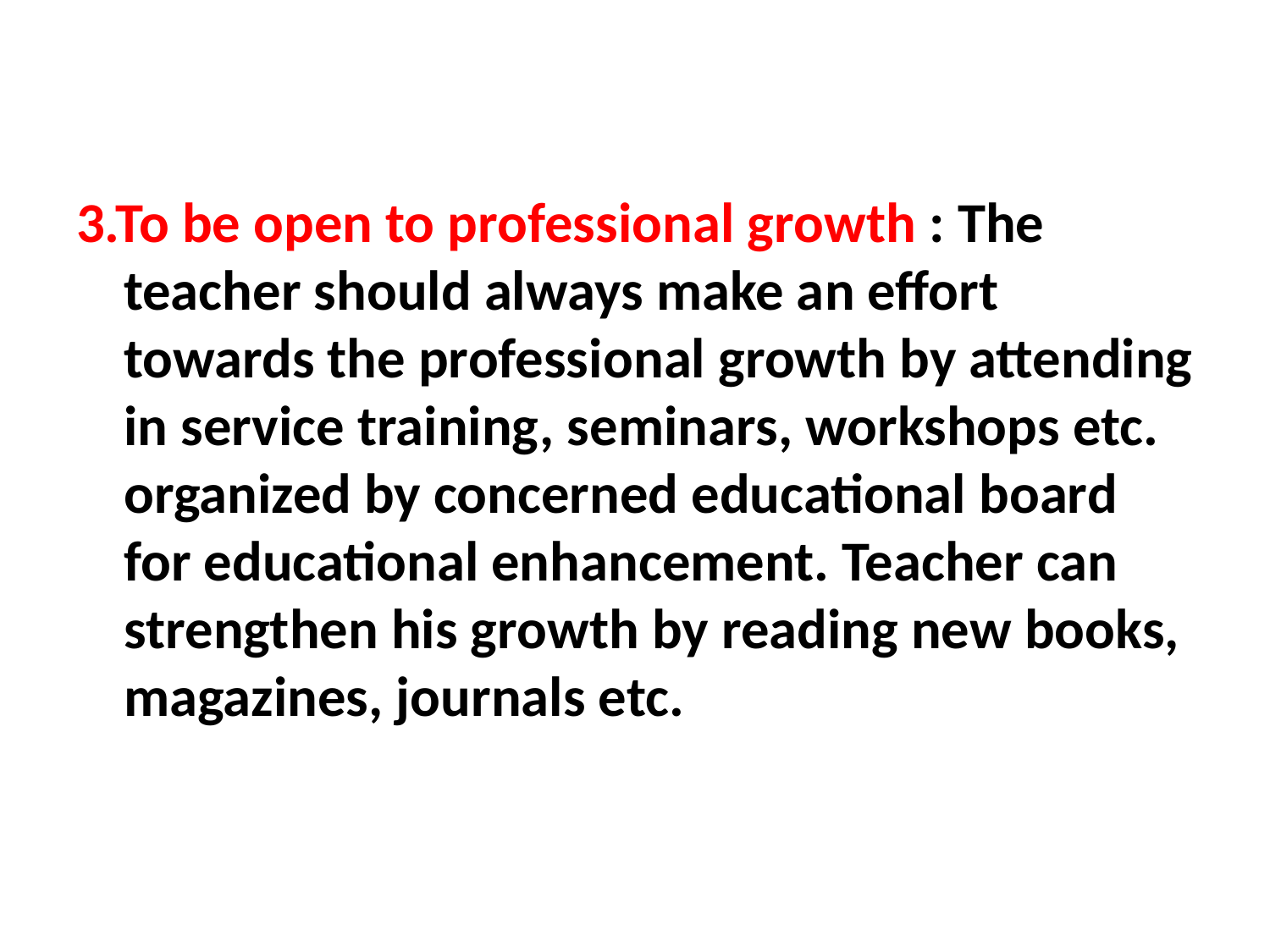

#
3.To be open to professional growth : The teacher should always make an effort towards the professional growth by attending in service training, seminars, workshops etc. organized by concerned educational board for educational enhancement. Teacher can strengthen his growth by reading new books, magazines, journals etc.